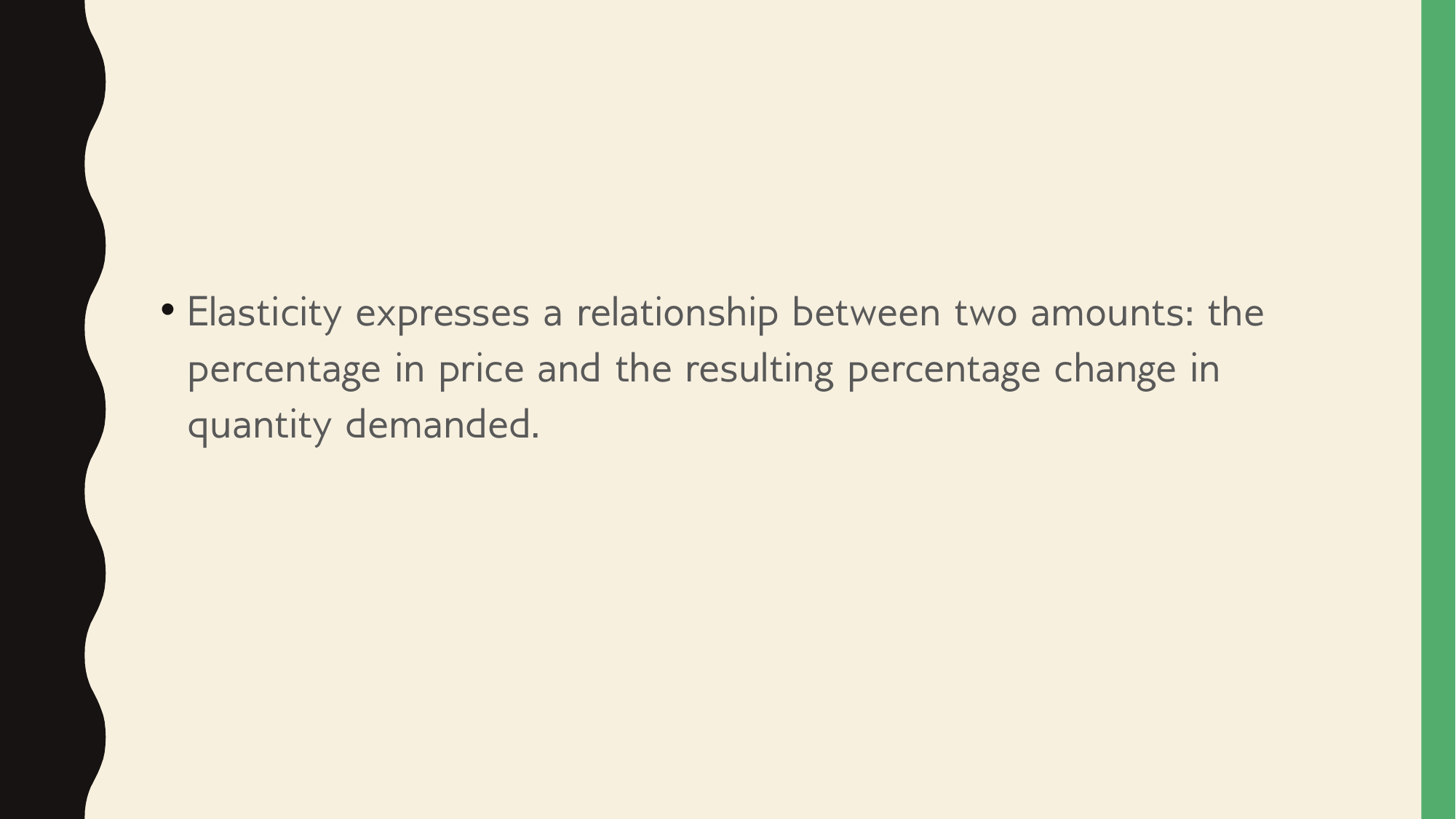

#
Elasticity expresses a relationship between two amounts: the percentage in price and the resulting percentage change in quantity demanded.